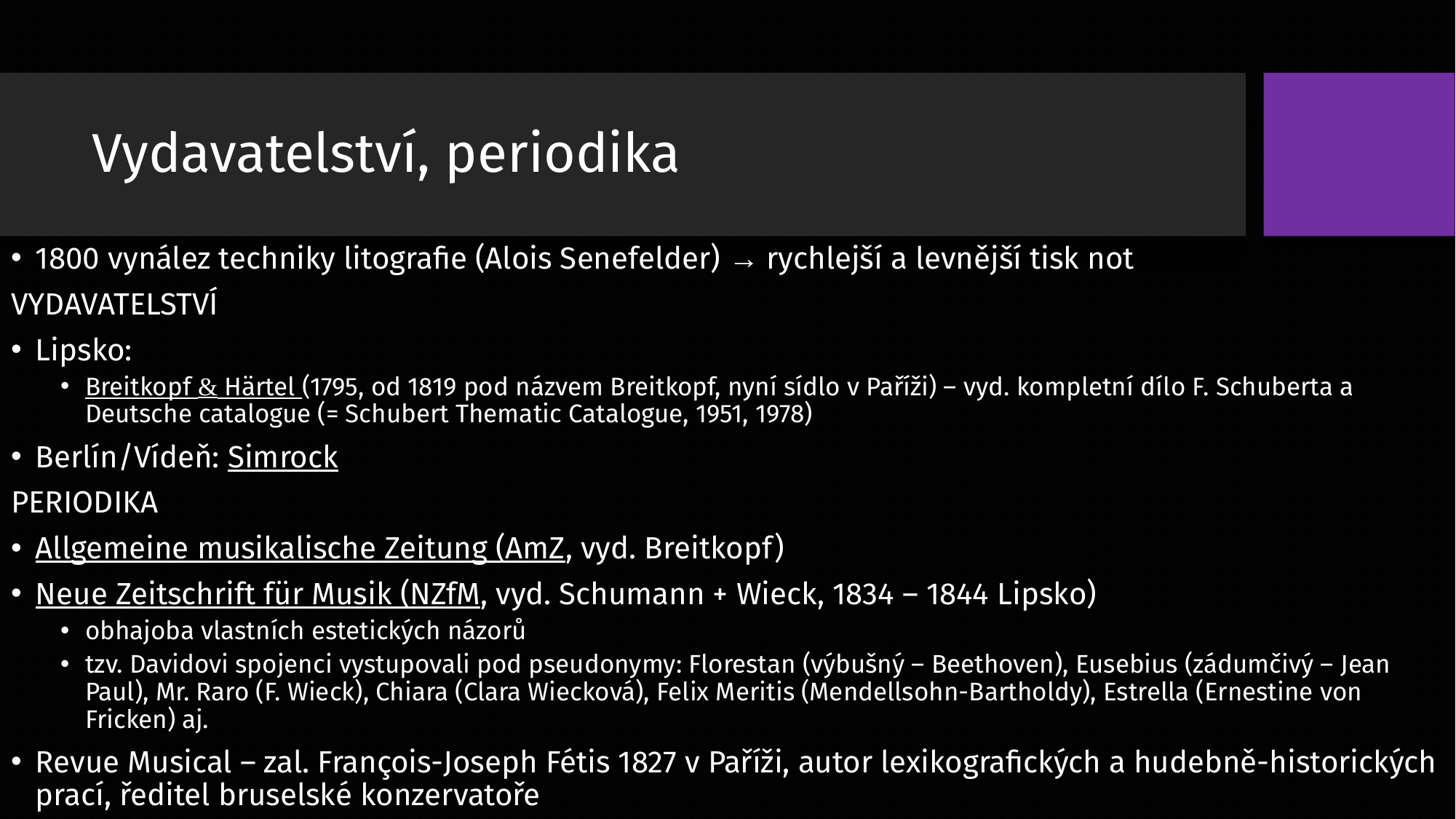

# Vydavatelství, periodika
1800 vynález techniky litografie (Alois Senefelder) → rychlejší a levnější tisk not
VYDAVATELSTVÍ
Lipsko:
Breitkopf & Härtel (1795, od 1819 pod názvem Breitkopf, nyní sídlo v Paříži) – vyd. kompletní dílo F. Schuberta a Deutsche catalogue (= Schubert Thematic Catalogue, 1951, 1978)
Berlín/Vídeň: Simrock
PERIODIKA
Allgemeine musikalische Zeitung (AmZ, vyd. Breitkopf)
Neue Zeitschrift für Musik (NZfM, vyd. Schumann + Wieck, 1834 – 1844 Lipsko)
obhajoba vlastních estetických názorů
tzv. Davidovi spojenci vystupovali pod pseudonymy: Florestan (výbušný – Beethoven), Eusebius (zádumčivý – Jean Paul), Mr. Raro (F. Wieck), Chiara (Clara Wiecková), Felix Meritis (Mendellsohn-Bartholdy), Estrella (Ernestine von Fricken) aj.
Revue Musical – zal. François-Joseph Fétis 1827 v Paříži, autor lexikografických a hudebně-historických prací, ředitel bruselské konzervatoře